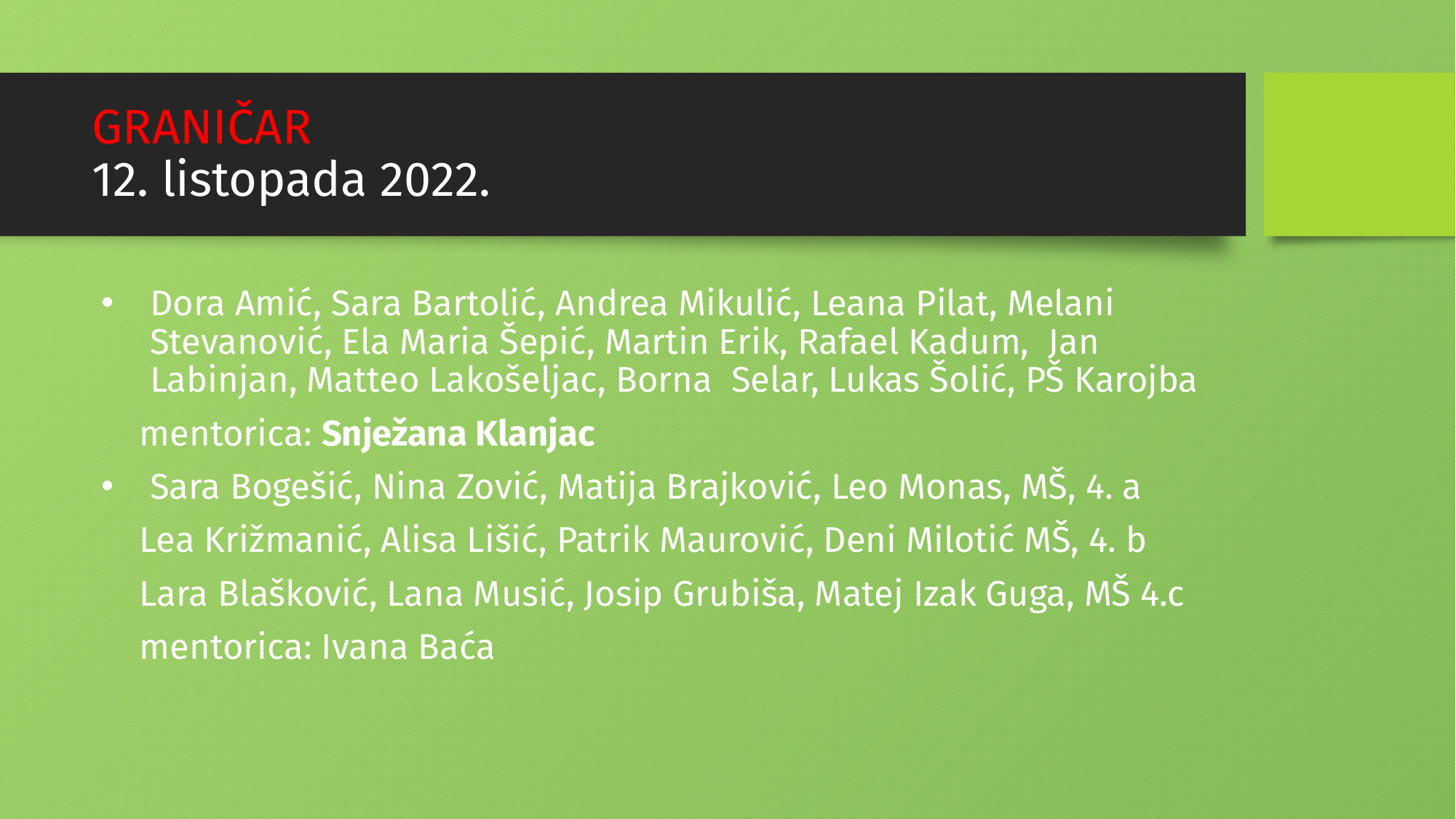

# GRANIČAR 12. listopada 2022.
Dora Amić, Sara Bartolić, Andrea Mikulić, Leana Pilat, Melani Stevanović, Ela Maria Šepić, Martin Erik, Rafael Kadum,  Jan Labinjan, Matteo Lakošeljac, Borna  Selar, Lukas Šolić, PŠ Karojba
    mentorica: Snježana Klanjac
Sara Bogešić, Nina Zović, Matija Brajković, Leo Monas, MŠ, 4. a
    Lea Križmanić, Alisa Lišić, Patrik Maurović, Deni Milotić MŠ, 4. b
    Lara Blašković, Lana Musić, Josip Grubiša, Matej Izak Guga, MŠ 4.c
    mentorica: Ivana Baća